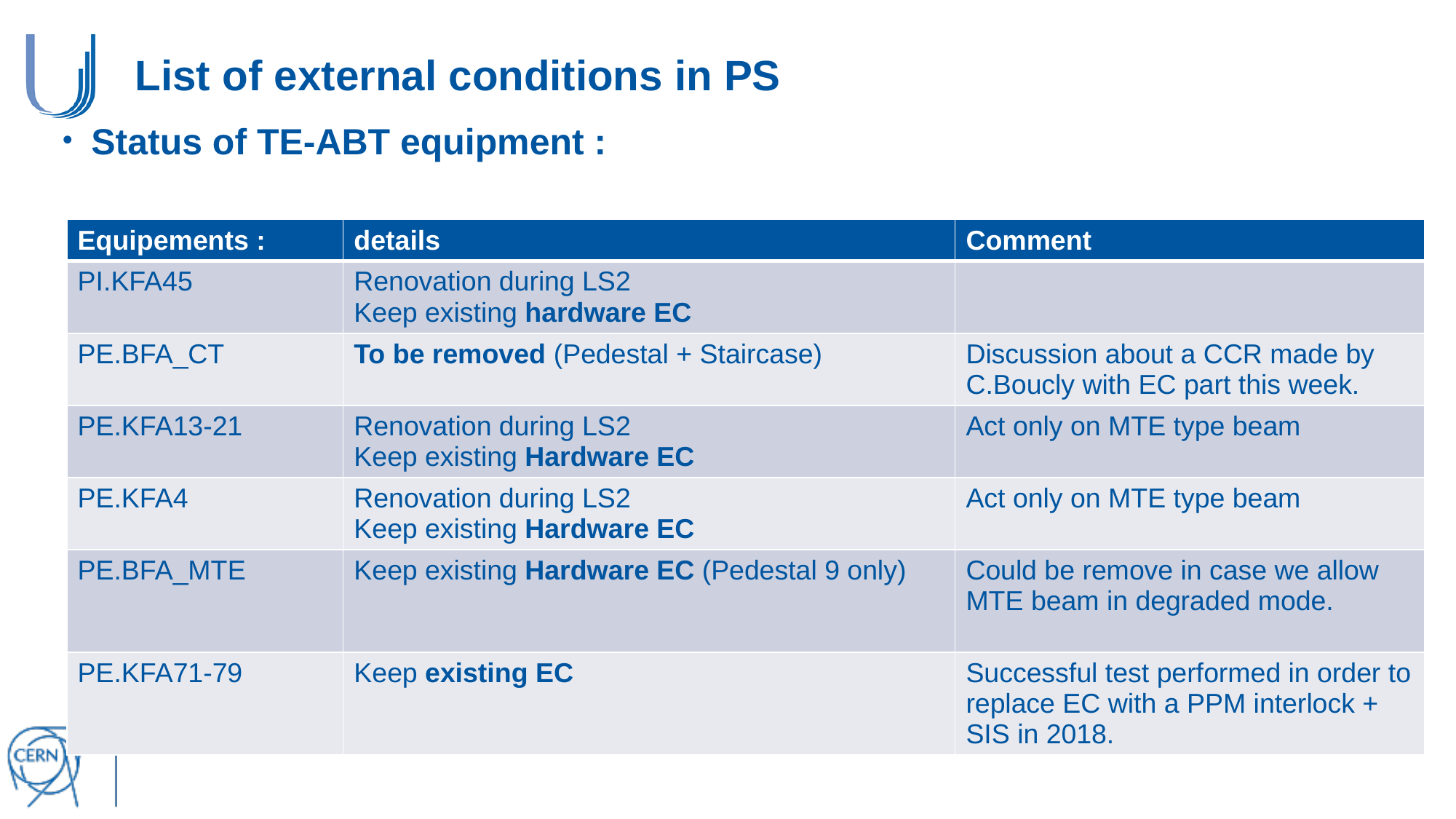

# List of external conditions in PS
Status of TE-ABT equipment :

| Equipements : | details | Comment |
| --- | --- | --- |
| PI.KFA45 | Renovation during LS2 Keep existing hardware EC |  |
| PE.BFA\_CT | To be removed (Pedestal + Staircase) | Discussion about a CCR made by C.Boucly with EC part this week. |
| PE.KFA13-21 | Renovation during LS2 Keep existing Hardware EC | Act only on MTE type beam |
| PE.KFA4 | Renovation during LS2 Keep existing Hardware EC | Act only on MTE type beam |
| PE.BFA\_MTE | Keep existing Hardware EC (Pedestal 9 only) | Could be remove in case we allow MTE beam in degraded mode. |
| PE.KFA71-79 | Keep existing EC | Successful test performed in order to replace EC with a PPM interlock + SIS in 2018. |